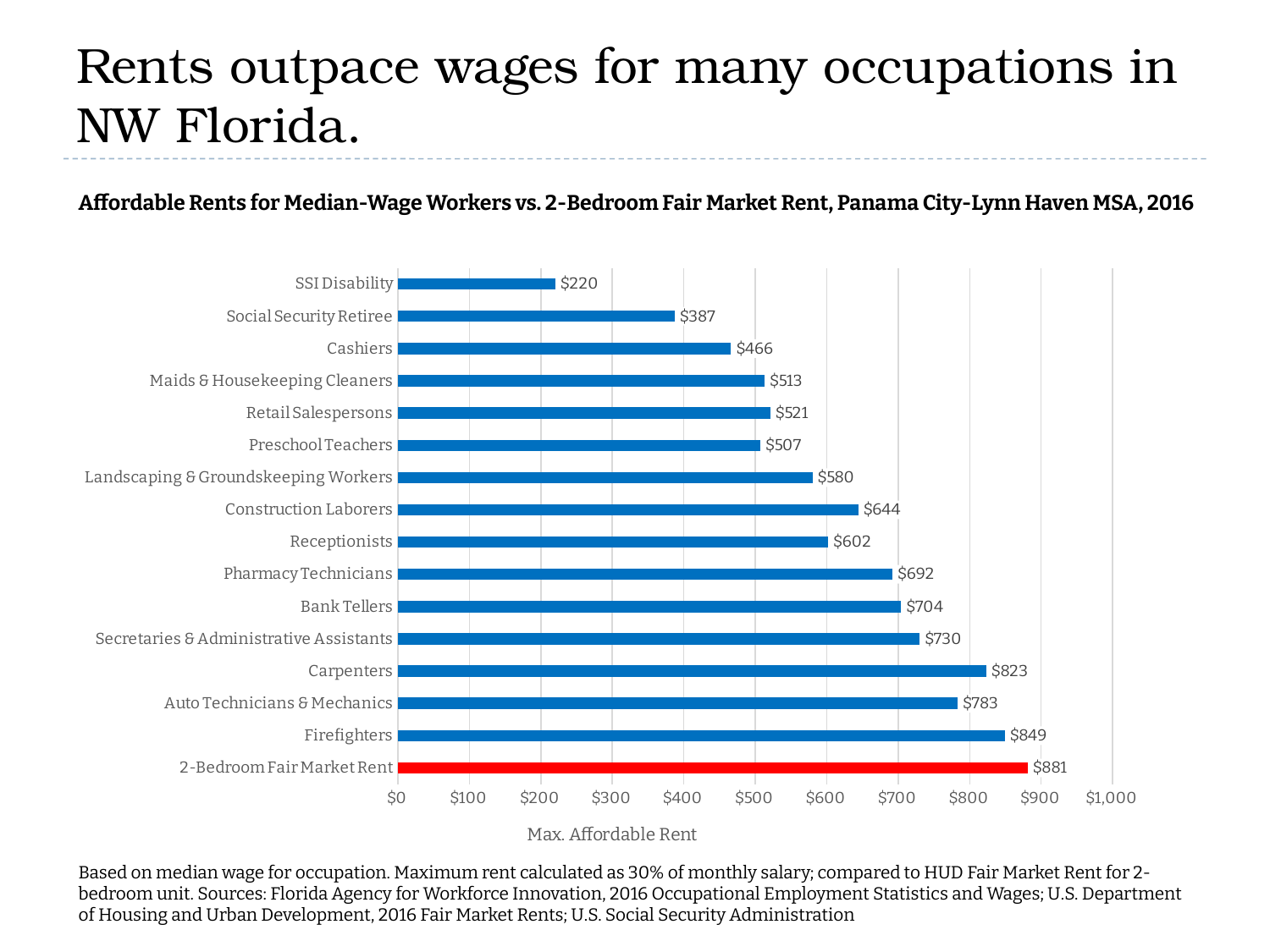

# Rents outpace wages for many occupations in NW Florida.
Affordable Rents for Median-Wage Workers vs. 2-Bedroom Fair Market Rent, Panama City-Lynn Haven MSA, 2016

### Chart

| Category | Maximum Affordable Rent (30% of Income) |
|---|---|
| SSI Disability | 220.0 |
| Social Security Retiree | 387.0 |
| Cashiers | 466.0 |
| Maids & Housekeeping Cleaners | 513.0 |
| Retail Salespersons | 521.0 |
| Preschool Teachers | 507.0 |
| Landscaping & Groundskeeping Workers | 580.0 |
| Construction Laborers | 644.0 |
| Receptionists | 602.0 |
| Pharmacy Technicians | 692.0 |
| Bank Tellers | 704.0 |
| Secretaries & Administrative Assistants | 730.0 |
| Carpenters | 823.0 |
| Auto Technicians & Mechanics | 783.0 |
| Firefighters | 849.0 |
| 2-Bedroom Fair Market Rent | 881.0 |
Based on median wage for occupation. Maximum rent calculated as 30% of monthly salary; compared to HUD Fair Market Rent for 2-bedroom unit. Sources: Florida Agency for Workforce Innovation, 2016 Occupational Employment Statistics and Wages; U.S. Department of Housing and Urban Development, 2016 Fair Market Rents; U.S. Social Security Administration